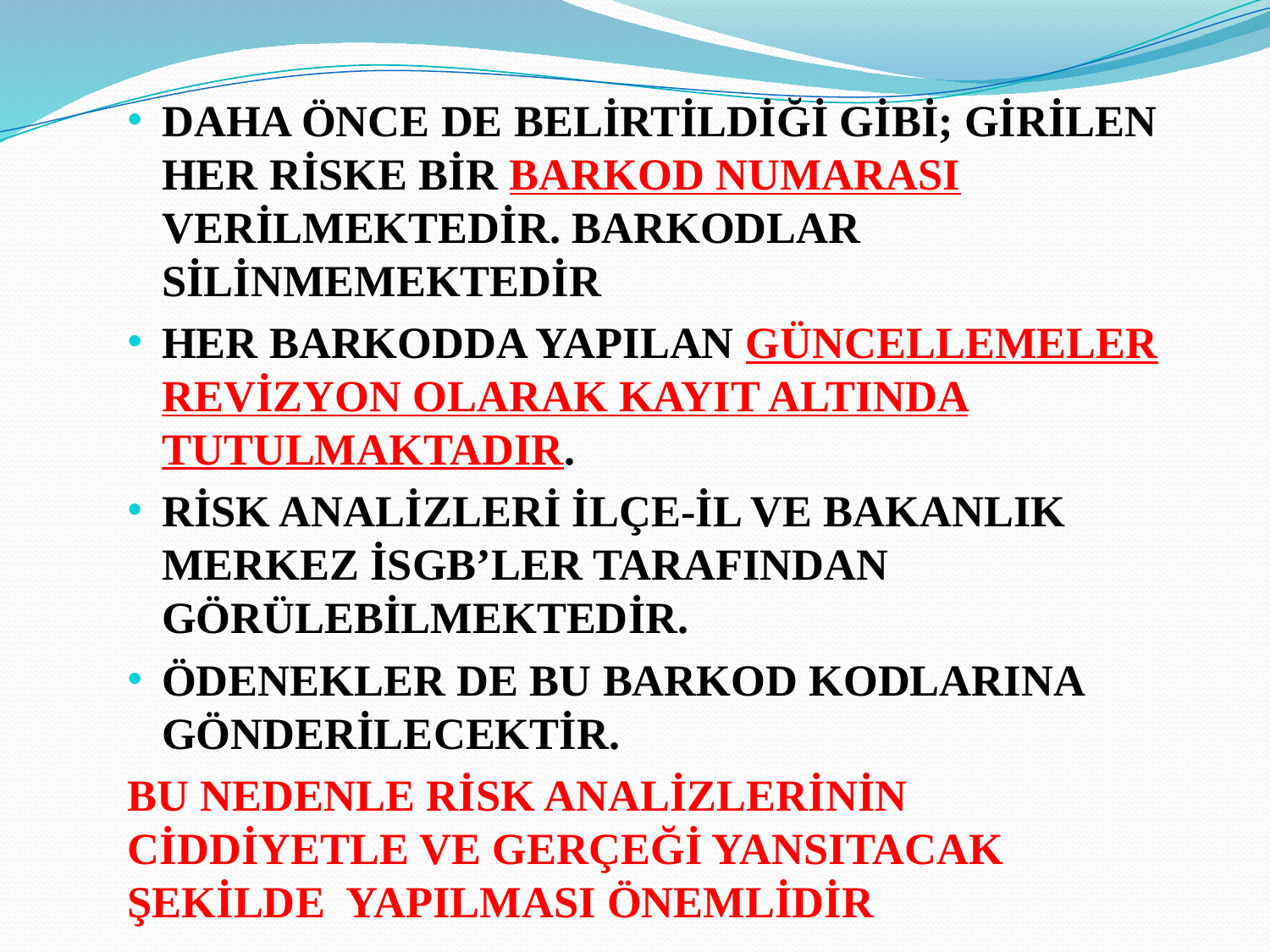

DAHA ÖNCE DE BELİRTİLDİĞİ GİBİ; GİRİLEN HER RİSKE BİR BARKOD NUMARASI VERİLMEKTEDİR. BARKODLAR SİLİNMEMEKTEDİR
HER BARKODDA YAPILAN GÜNCELLEMELER REVİZYON OLARAK KAYIT ALTINDA TUTULMAKTADIR.
RİSK ANALİZLERİ İLÇE-İL VE BAKANLIK MERKEZ İSGB’LER TARAFINDAN GÖRÜLEBİLMEKTEDİR.
ÖDENEKLER DE BU BARKOD KODLARINA GÖNDERİLECEKTİR.
BU NEDENLE RİSK ANALİZLERİNİN CİDDİYETLE VE GERÇEĞİ YANSITACAK ŞEKİLDE  YAPILMASI ÖNEMLİDİR